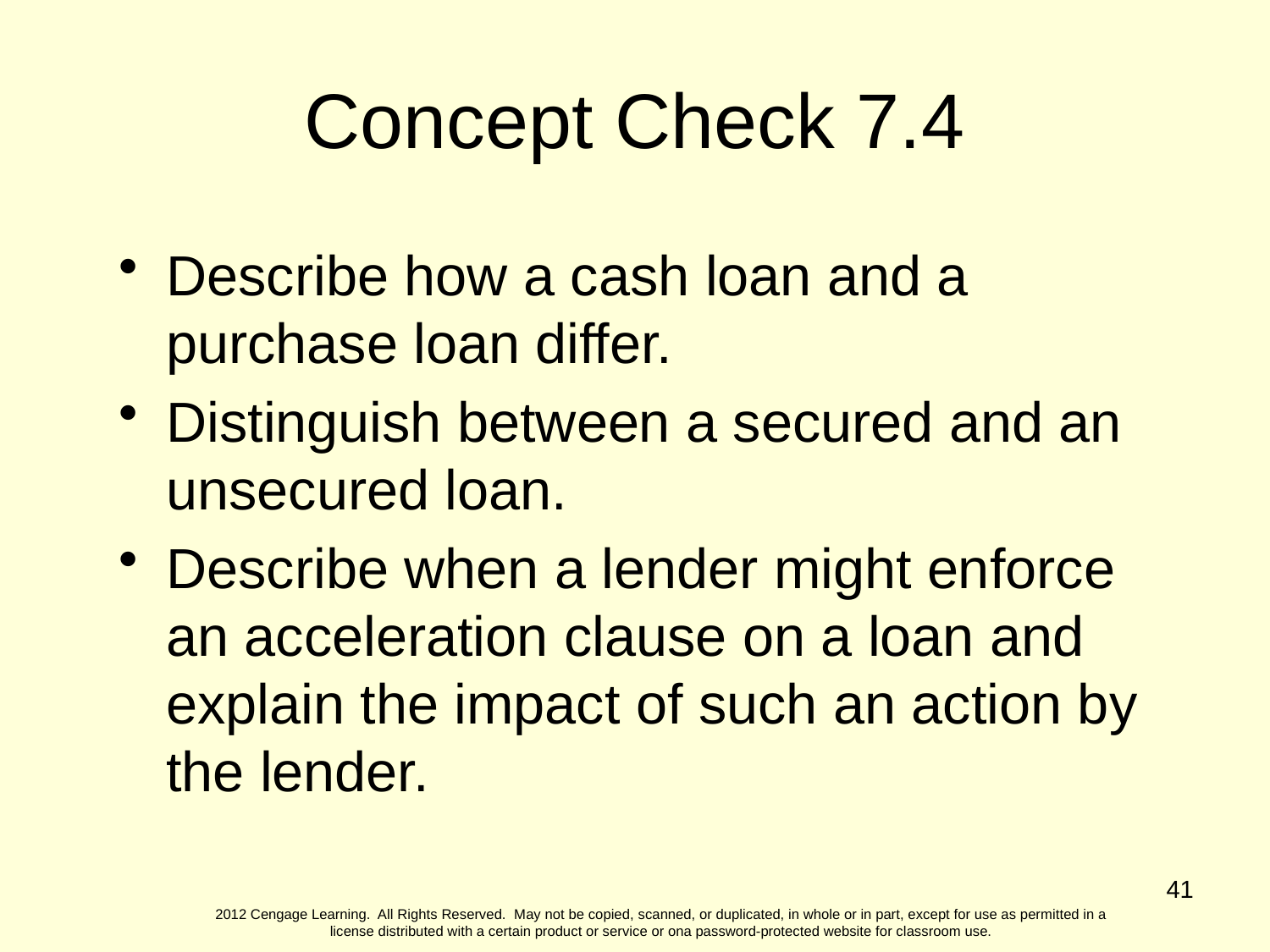

Concept Check 7.4
Describe how a cash loan and a purchase loan differ.
Distinguish between a secured and an unsecured loan.
Describe when a lender might enforce an acceleration clause on a loan and explain the impact of such an action by the lender.
41
2012 Cengage Learning.  All Rights Reserved.  May not be copied, scanned, or duplicated, in whole or in part, except for use as permitted in a license distributed with a certain product or service or ona password-protected website for classroom use.